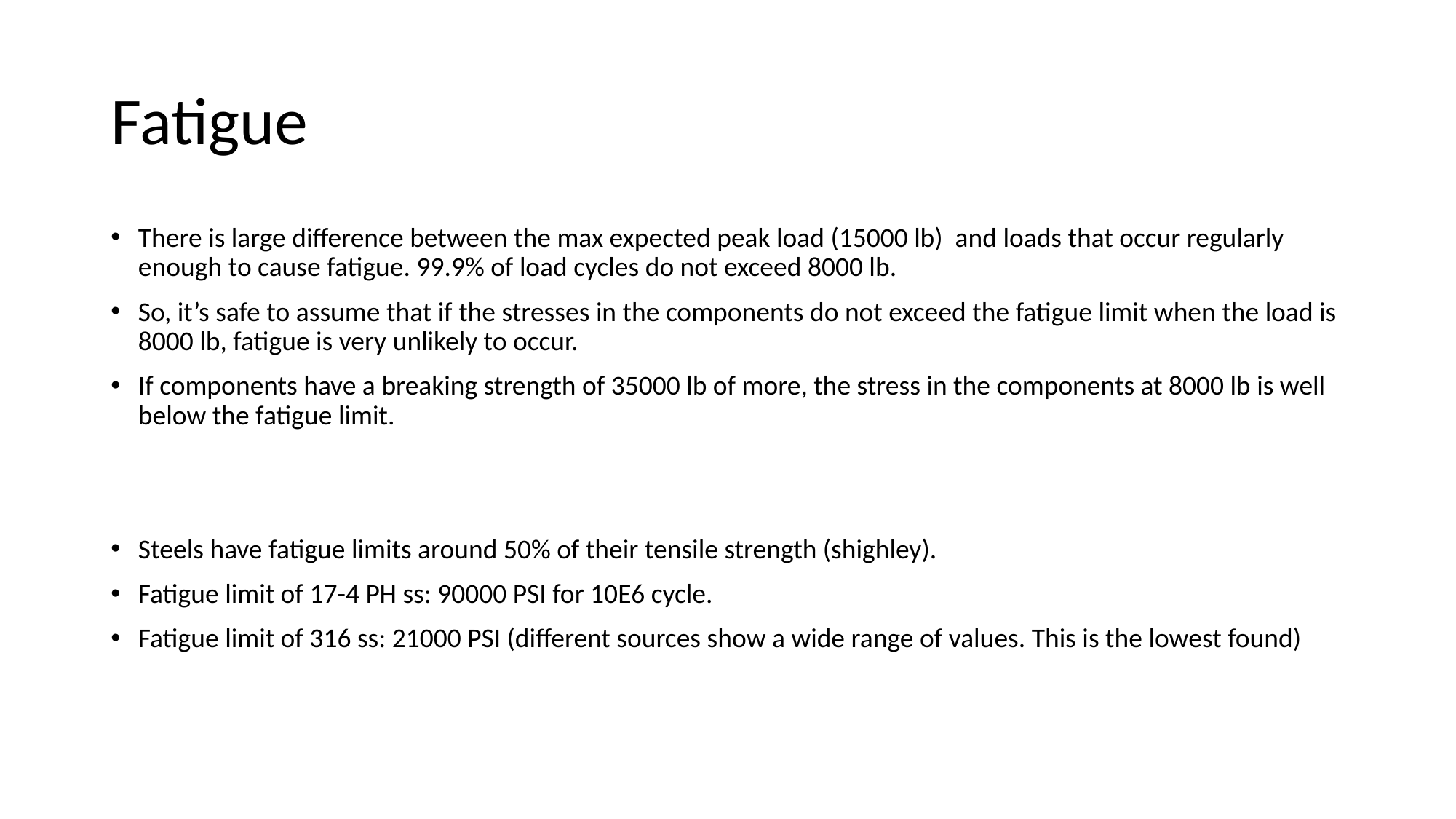

# Fatigue
There is large difference between the max expected peak load (15000 lb)  and loads that occur regularly enough to cause fatigue. 99.9% of load cycles do not exceed 8000 lb.
So, it’s safe to assume that if the stresses in the components do not exceed the fatigue limit when the load is 8000 lb, fatigue is very unlikely to occur.
If components have a breaking strength of 35000 lb of more, the stress in the components at 8000 lb is well below the fatigue limit.

Steels have fatigue limits around 50% of their tensile strength (shighley).
Fatigue limit of 17-4 PH ss: 90000 PSI for 10E6 cycle.
Fatigue limit of 316 ss: 21000 PSI (different sources show a wide range of values. This is the lowest found)